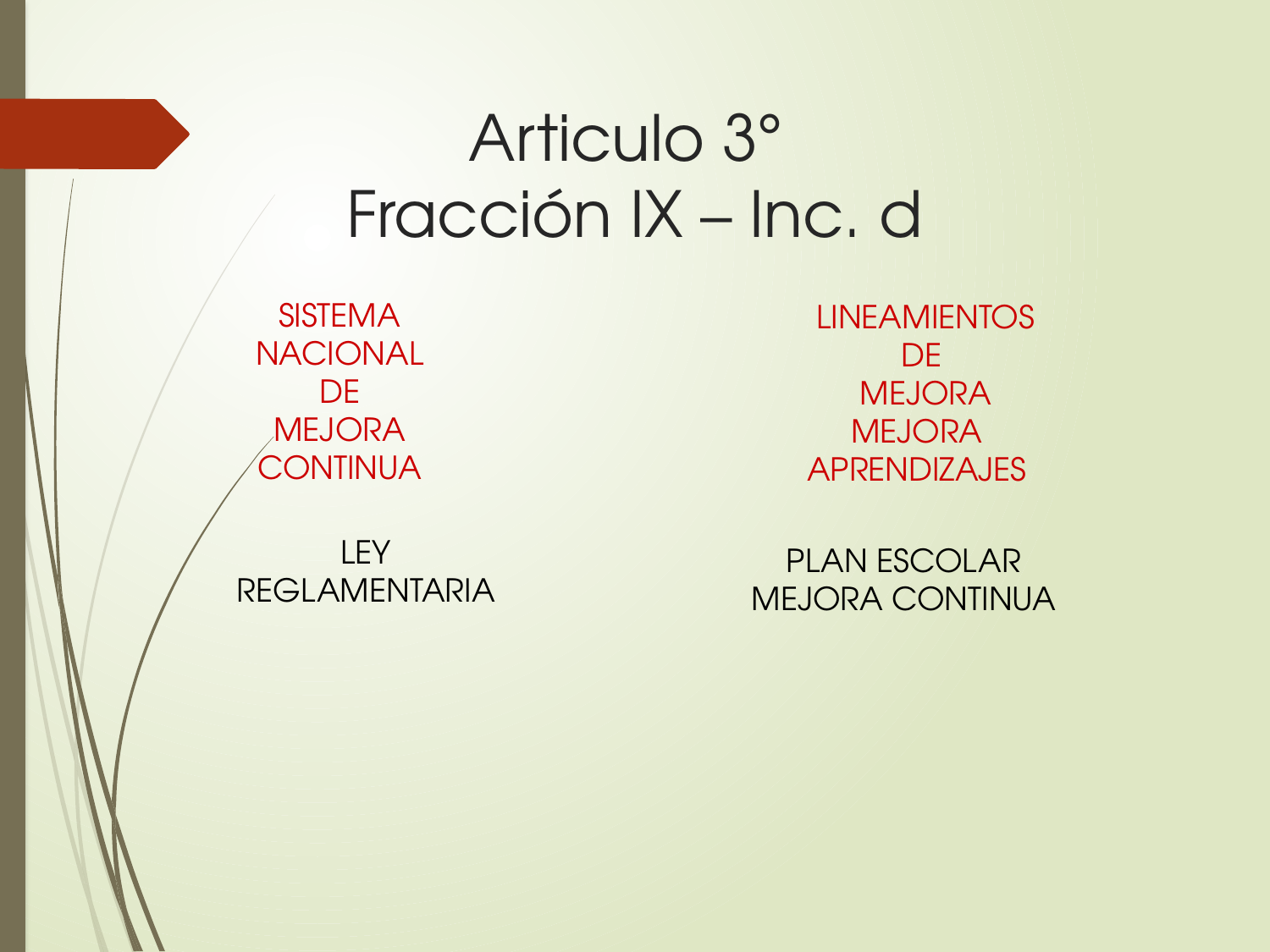

# Articulo 3° Fracción IX – Inc. d
SISTEMA
NACIONAL
DE
MEJORA
CONTINUA
LINEAMIENTOS
DE
MEJORA
MEJORA
APRENDIZAJES
LEY REGLAMENTARIA
PLAN ESCOLAR MEJORA CONTINUA